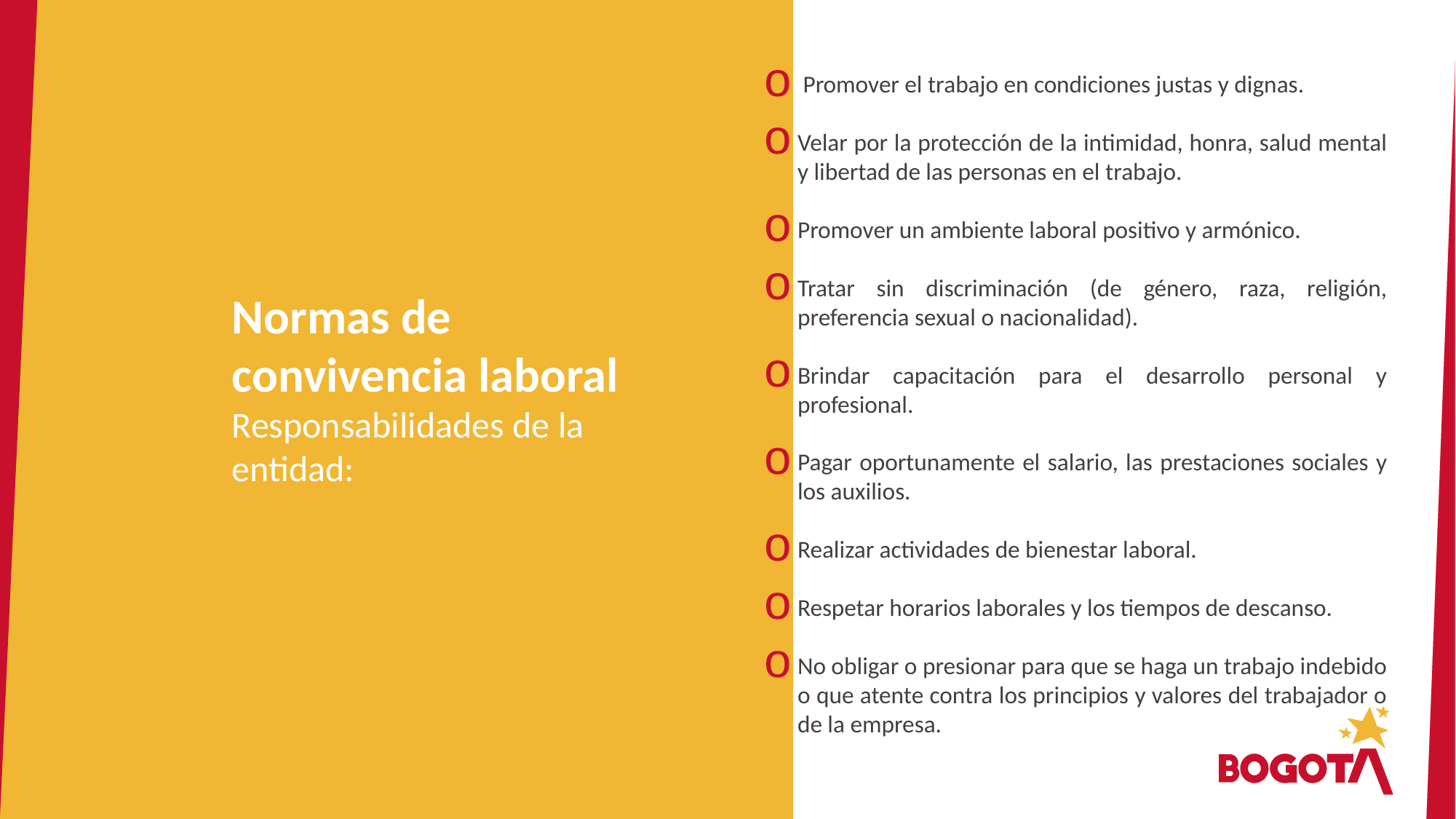

Promover el trabajo en condiciones justas y dignas.

Velar por la protección de la intimidad, honra, salud mental y libertad de las personas en el trabajo.

Promover un ambiente laboral positivo y armónico.

Tratar sin discriminación (de género, raza, religión, preferencia sexual o nacionalidad).

Brindar capacitación para el desarrollo personal y profesional.

Pagar oportunamente el salario, las prestaciones sociales y los auxilios.

Realizar actividades de bienestar laboral.

Respetar horarios laborales y los tiempos de descanso.

No obligar o presionar para que se haga un trabajo indebido o que atente contra los principios y valores del trabajador o de la empresa.
Normas de convivencia laboral
Responsabilidades de la entidad: